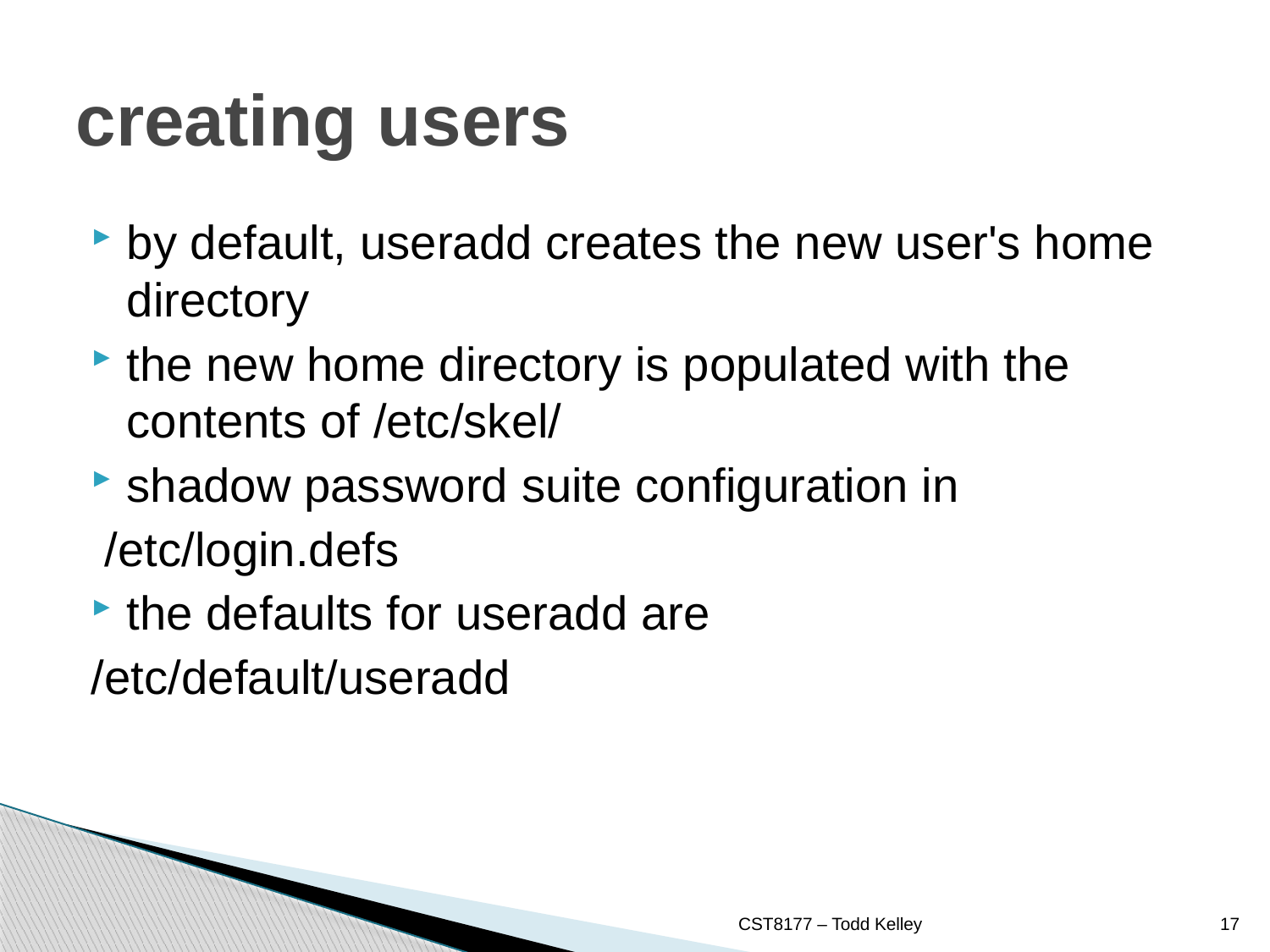

# creating users
by default, useradd creates the new user's home directory
the new home directory is populated with the contents of /etc/skel/
shadow password suite configuration in
 /etc/login.defs
the defaults for useradd are
/etc/default/useradd

CST8177 – Todd Kelley
17